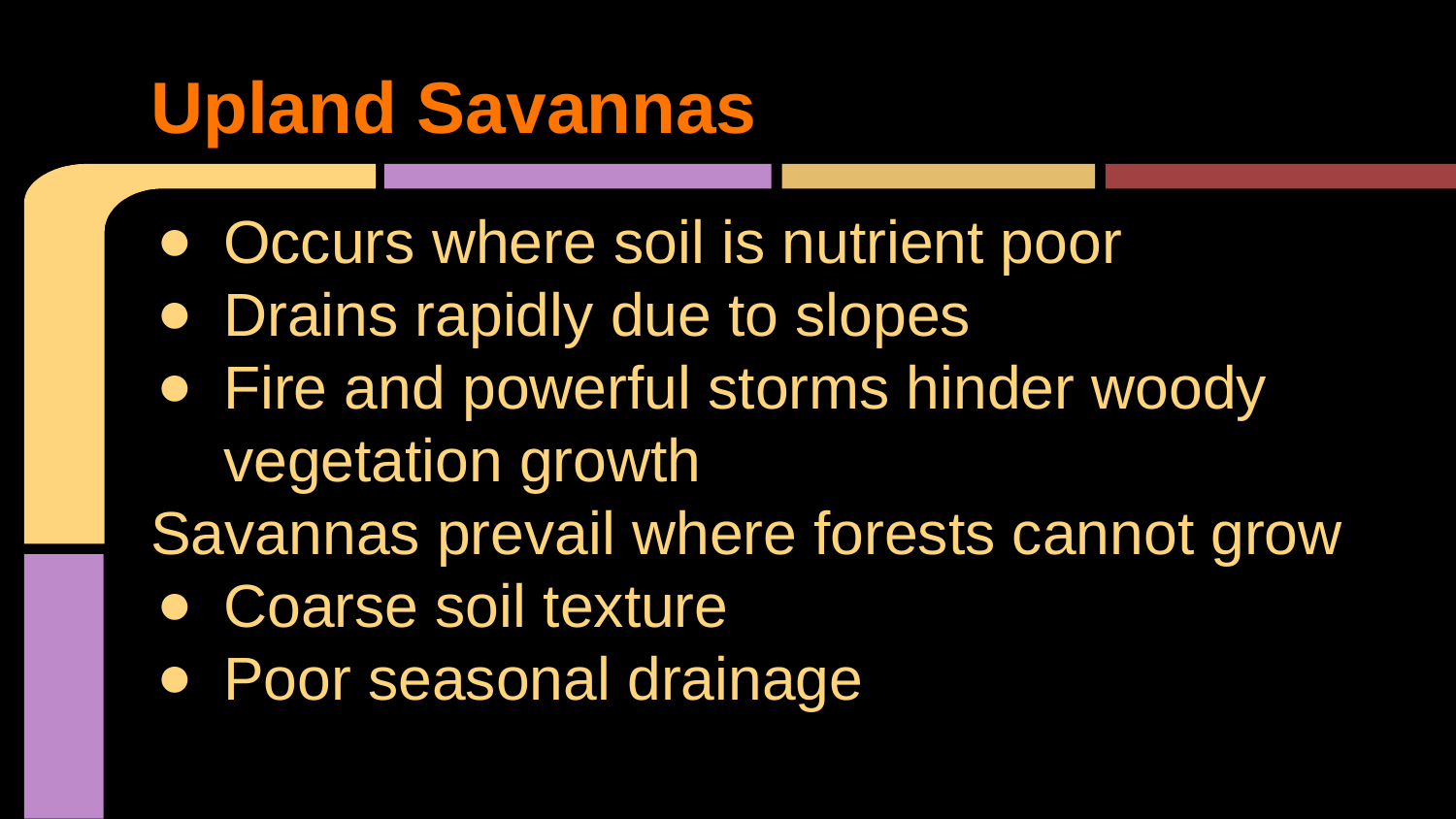

# Upland Savannas
Occurs where soil is nutrient poor
Drains rapidly due to slopes
Fire and powerful storms hinder woody vegetation growth
Savannas prevail where forests cannot grow
Coarse soil texture
Poor seasonal drainage